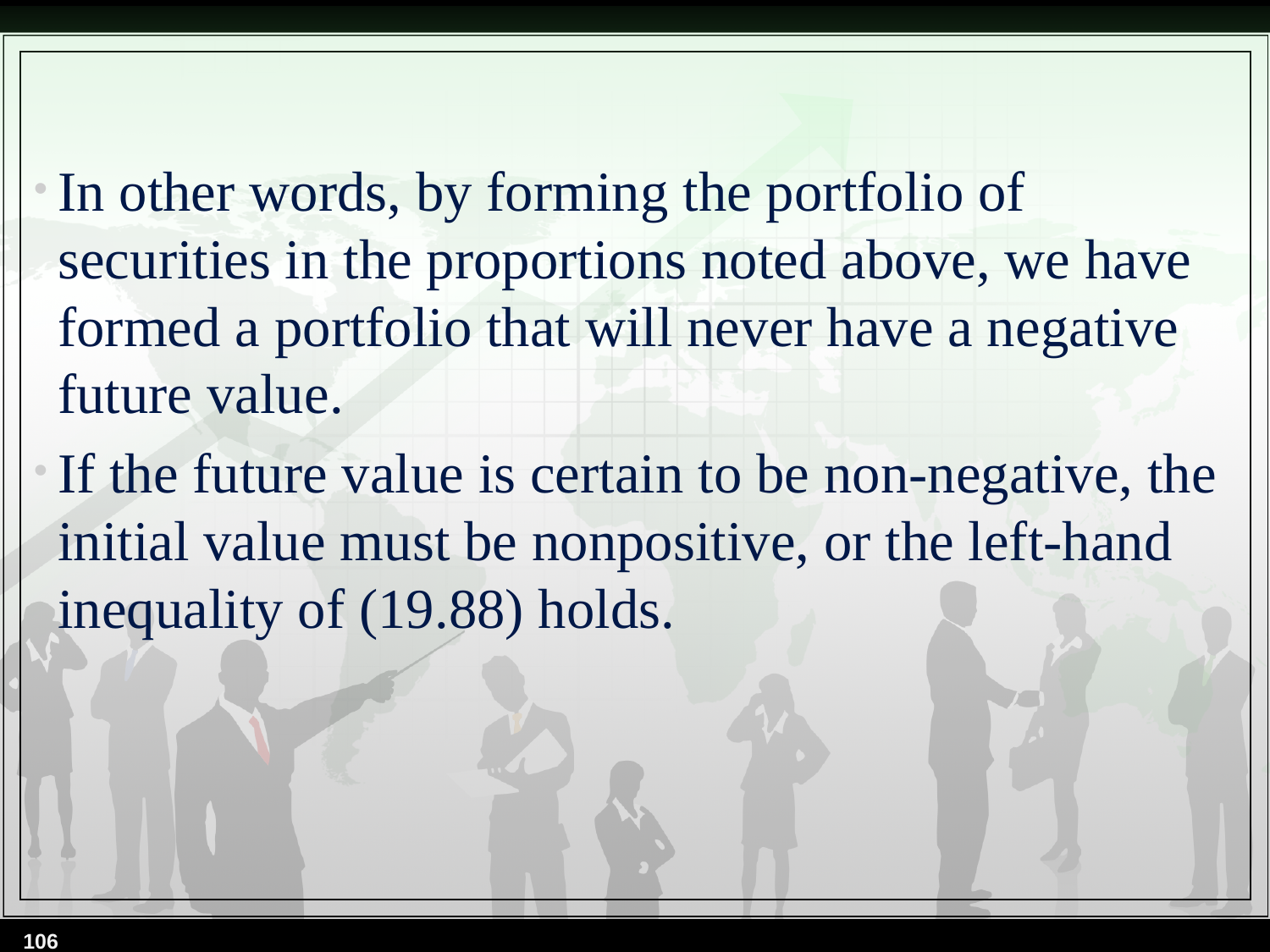

In other words, by forming the portfolio of securities in the proportions noted above, we have formed a portfolio that will never have a negative future value.
If the future value is certain to be non-negative, the initial value must be nonpositive, or the left-hand inequality of (19.88) holds.
106